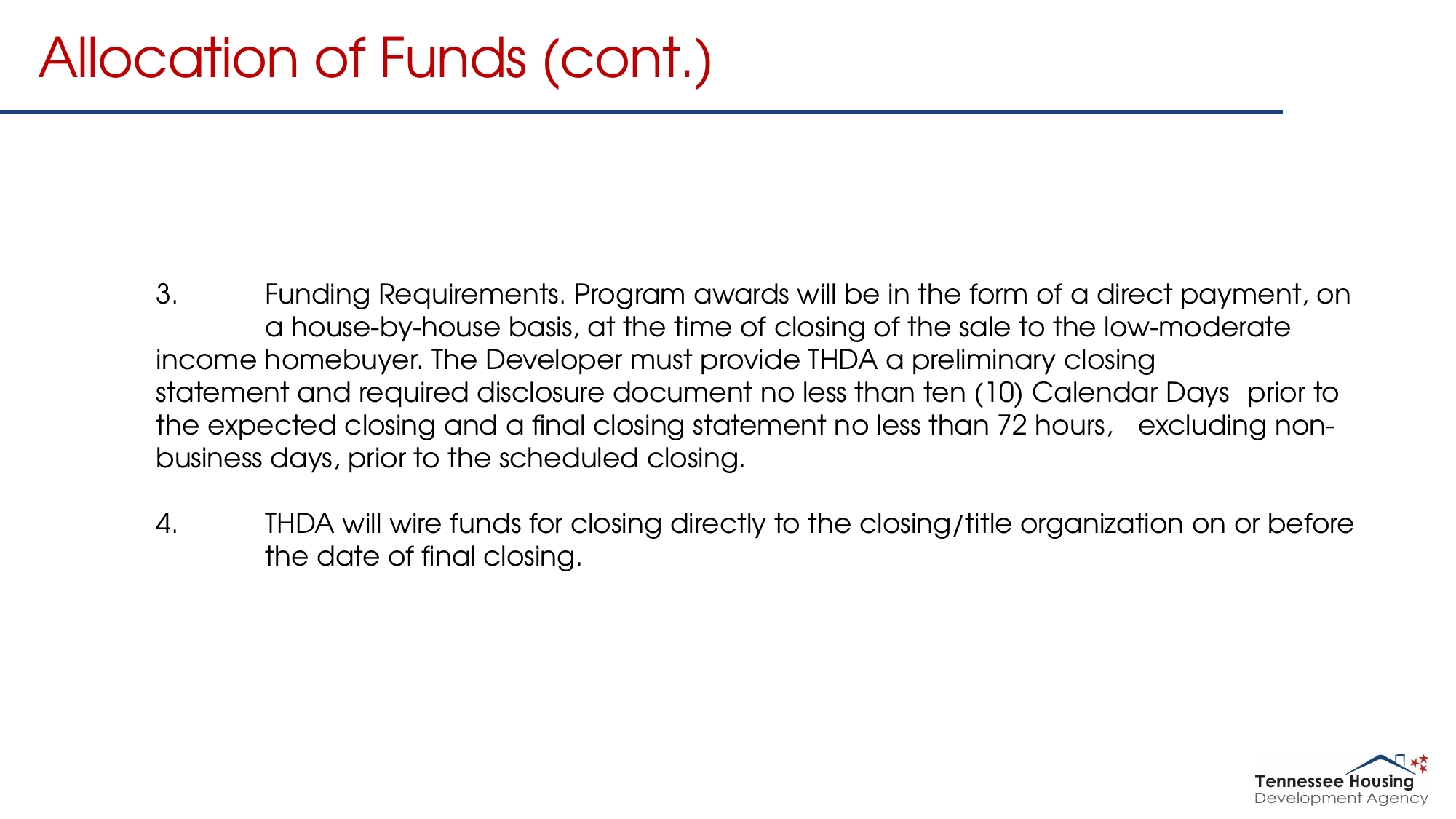

# Allocation of Funds (cont.)

3. 	Funding Requirements. Program awards will be in the form of a direct payment, on 	a house-by-house basis, at the time of closing of the sale to the low-moderate 	income homebuyer. The Developer must provide THDA a preliminary closing 	statement and required disclosure document no less than ten (10) Calendar Days 	prior to the expected closing and a final closing statement no less than 72 hours, 	excluding non-business days, prior to the scheduled closing.

4. 	THDA will wire funds for closing directly to the closing/title organization on or before 	the date of final closing.